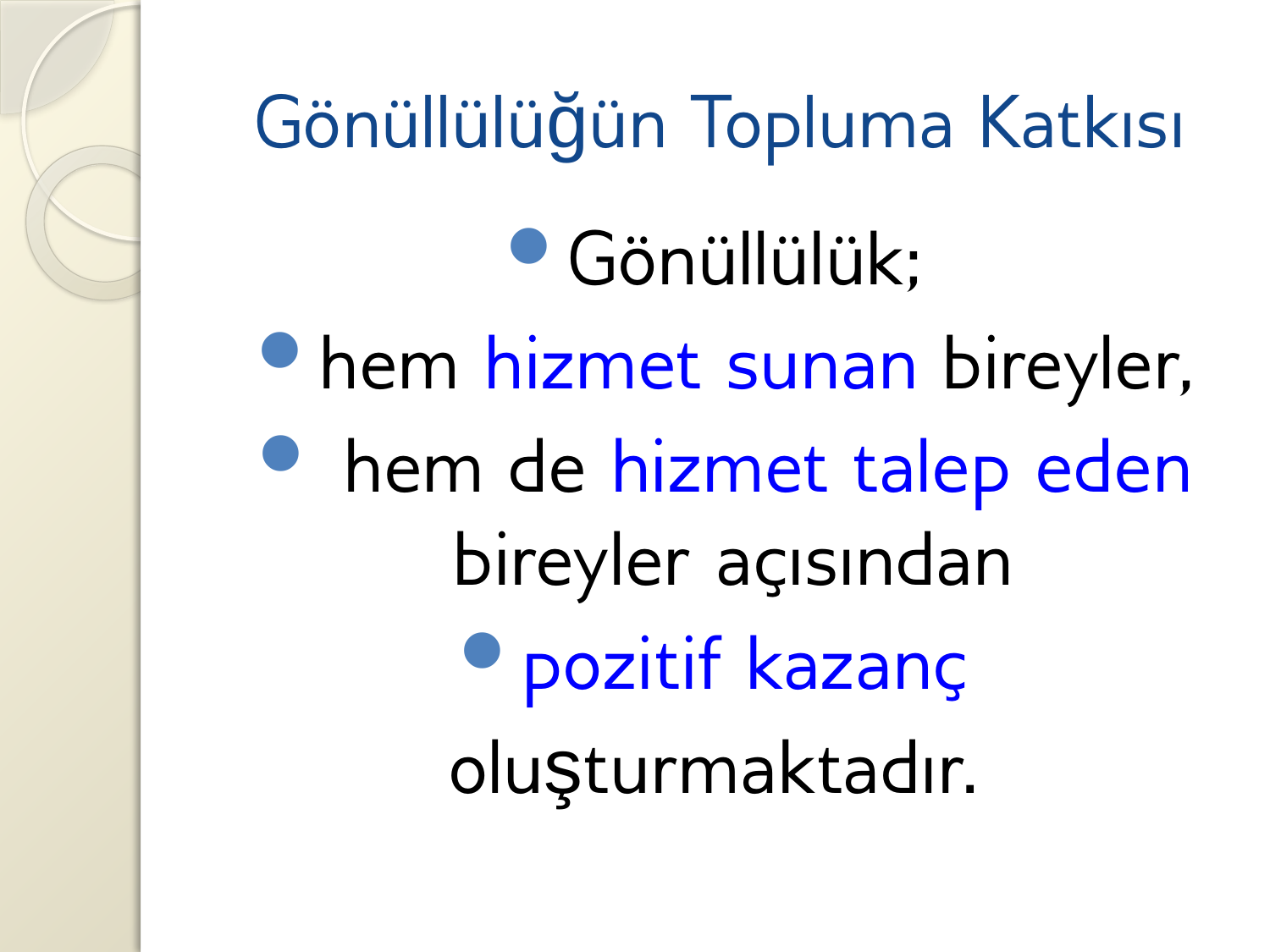

# Gönüllülüğün Topluma Katkısı
Gönüllülük;
hem hizmet sunan bireyler,
 hem de hizmet talep eden bireyler açısından
pozitif kazanç
oluşturmaktadır.